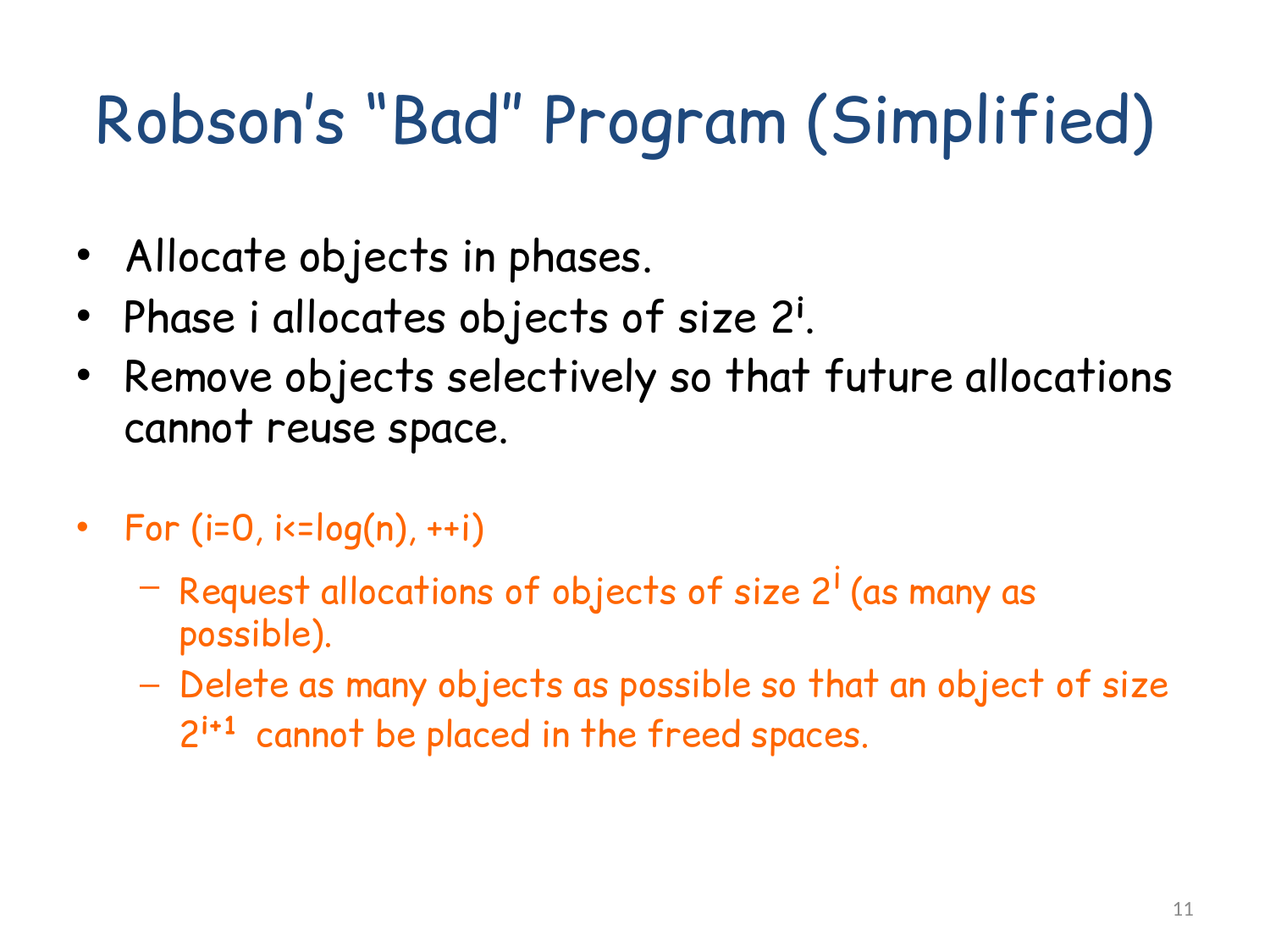

# Robson’s “Bad” Program (Simplified)
Allocate objects in phases.
Phase i allocates objects of size 2i.
Remove objects selectively so that future allocations cannot reuse space.
For (i=0, i<=log(n), ++i)
Request allocations of objects of size 2i (as many as possible).
Delete as many objects as possible so that an object of size 2i+1 cannot be placed in the freed spaces.
11